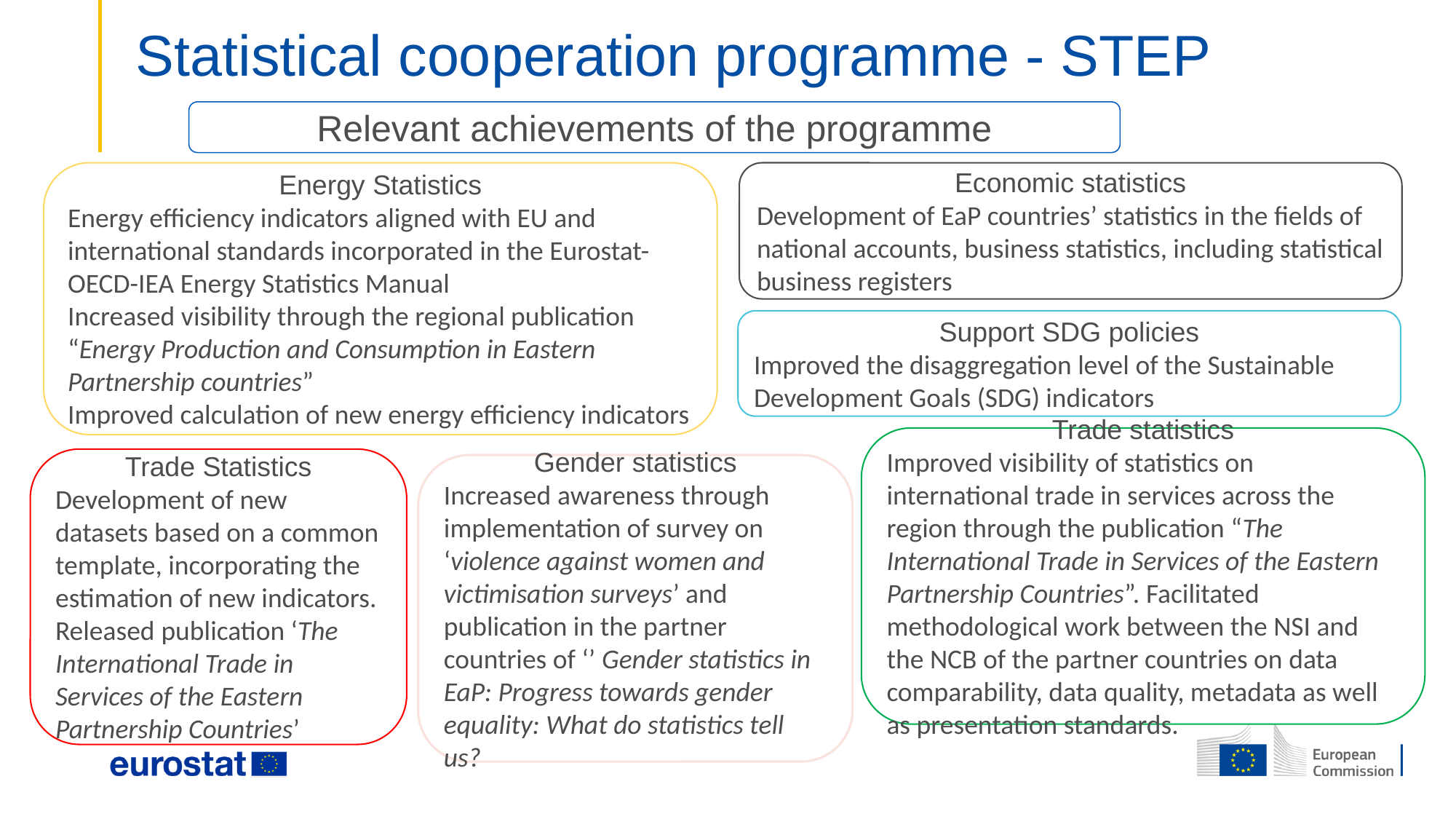

# Statistical cooperation programme - STEP
Relevant achievements of the programme
Energy Statistics
Energy efficiency indicators aligned with EU and international standards incorporated in the Eurostat-OECD-IEA Energy Statistics Manual
Increased visibility through the regional publication “Energy Production and Consumption in Eastern Partnership countries”
Improved calculation of new energy efficiency indicators
Economic statistics
Development of EaP countries’ statistics in the fields of national accounts, business statistics, including statistical business registers
Support SDG policies
Improved the disaggregation level of the Sustainable Development Goals (SDG) indicators
Trade statistics
Improved visibility of statistics on international trade in services across the region through the publication “The International Trade in Services of the Eastern Partnership Countries”. Facilitated methodological work between the NSI and the NCB of the partner countries on data comparability, data quality, metadata as well as presentation standards.
Trade Statistics
Development of new datasets based on a common template, incorporating the estimation of new indicators. Released publication ‘The International Trade in Services of the Eastern Partnership Countries’
Gender statistics
Increased awareness through implementation of survey on ‘violence against women and victimisation surveys’ and publication in the partner countries of ‘’ Gender statistics in EaP: Progress towards gender equality: What do statistics tell us?